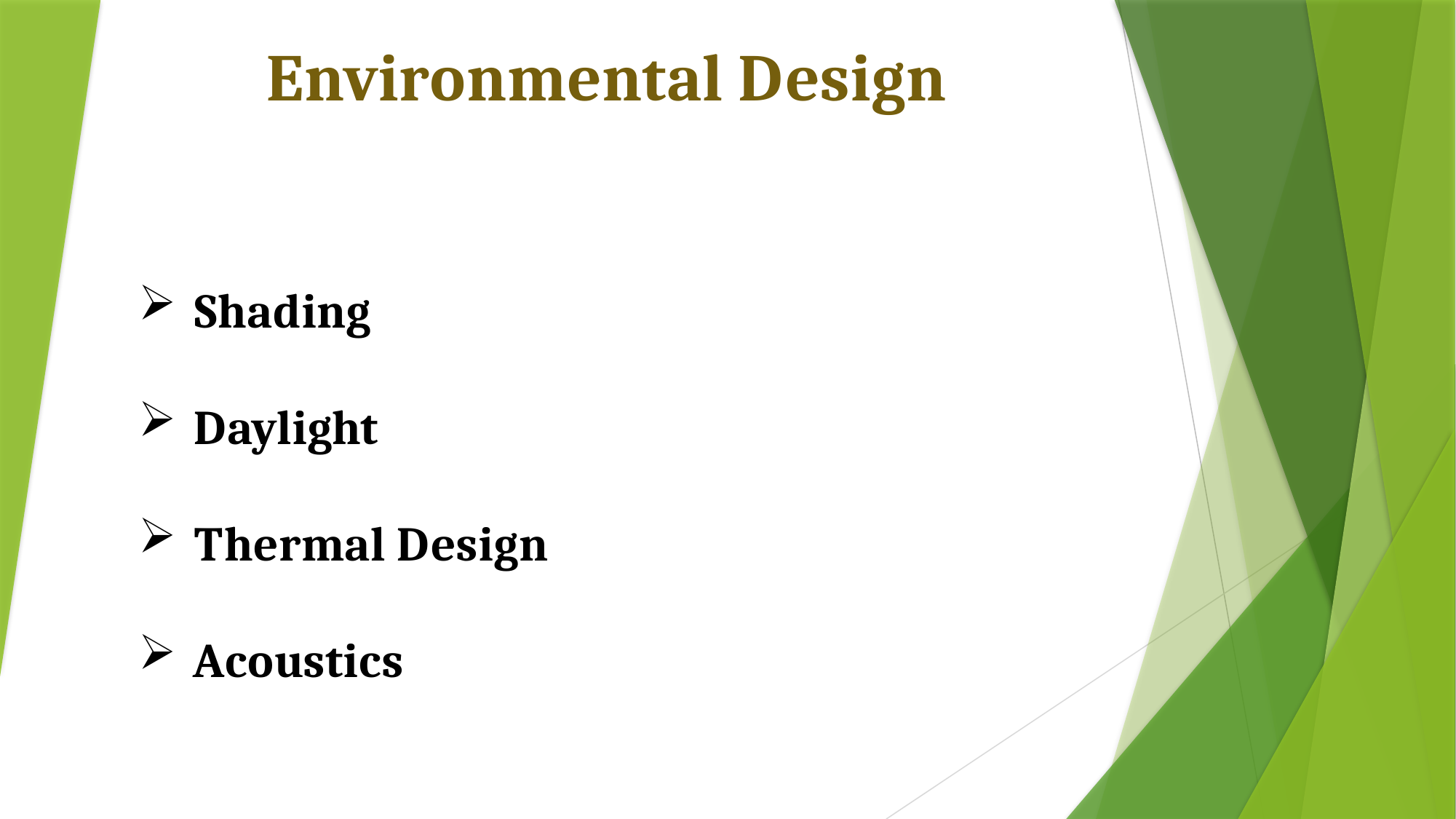

Environmental Design
Shading
Daylight
Thermal Design
Acoustics